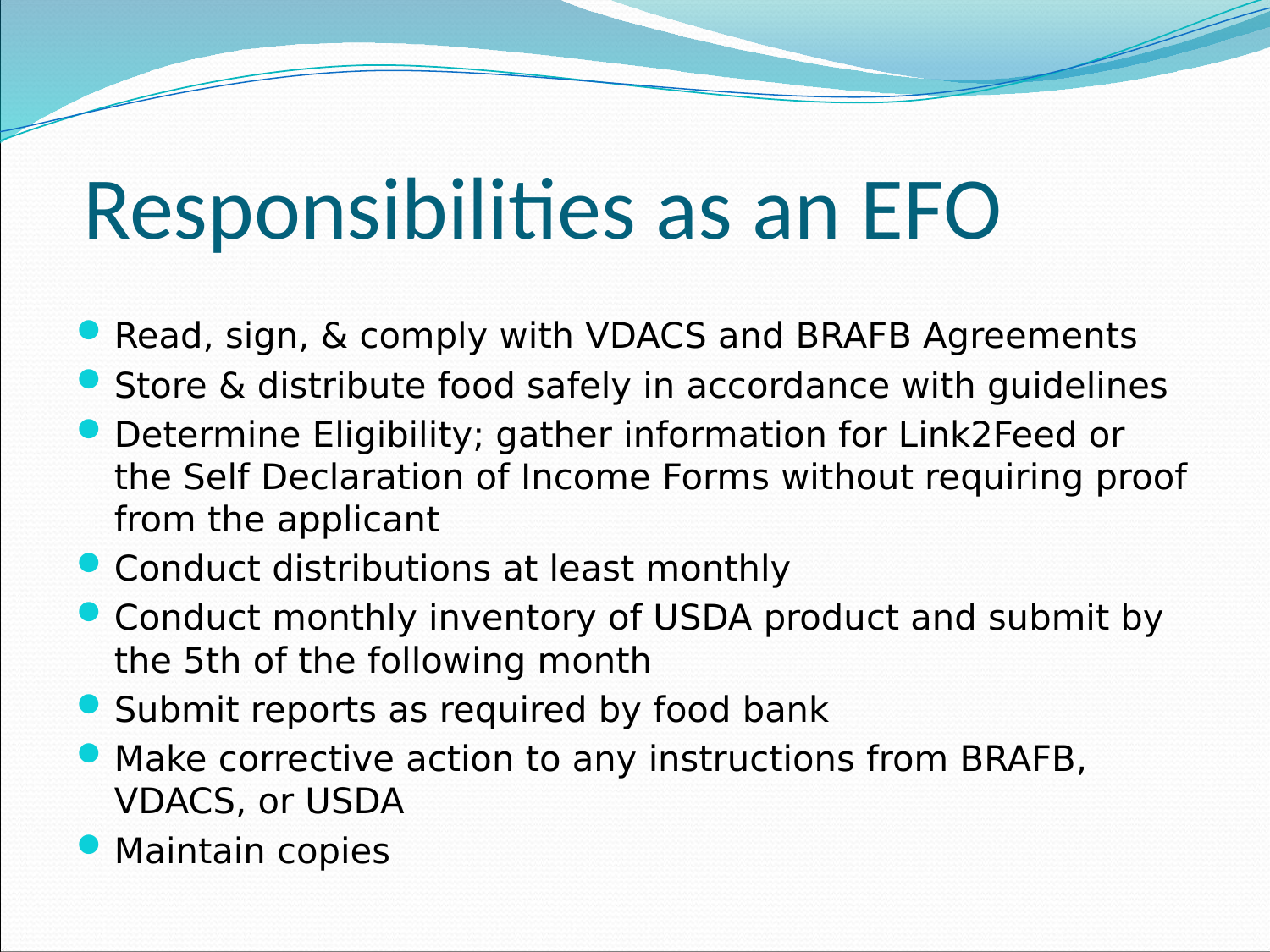

# Responsibilities as an EFO
Read, sign, & comply with VDACS and BRAFB Agreements
Store & distribute food safely in accordance with guidelines
Determine Eligibility; gather information for Link2Feed or the Self Declaration of Income Forms without requiring proof from the applicant
Conduct distributions at least monthly
Conduct monthly inventory of USDA product and submit by the 5th of the following month
Submit reports as required by food bank
Make corrective action to any instructions from BRAFB, VDACS, or USDA
Maintain copies